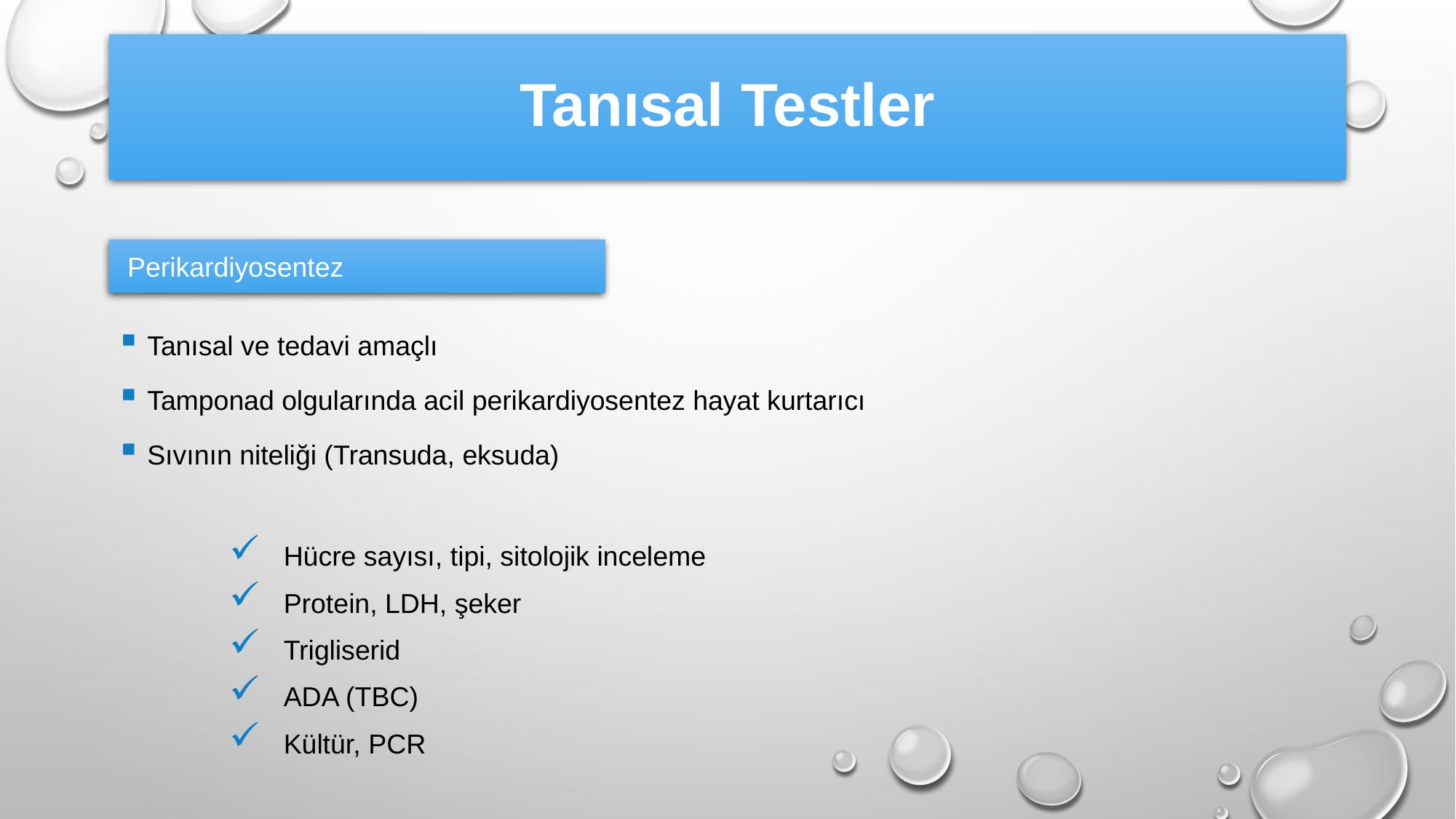

# Tanısal Testler
 Perikardiyosentez

Tanısal ve tedavi amaçlı
Tamponad olgularında acil perikardiyosentez hayat kurtarıcı
Sıvının niteliği (Transuda, eksuda)

   Hücre sayısı, tipi, sitolojik inceleme
   Protein, LDH, şeker
   Trigliserid
   ADA (TBC)
   Kültür, PCR